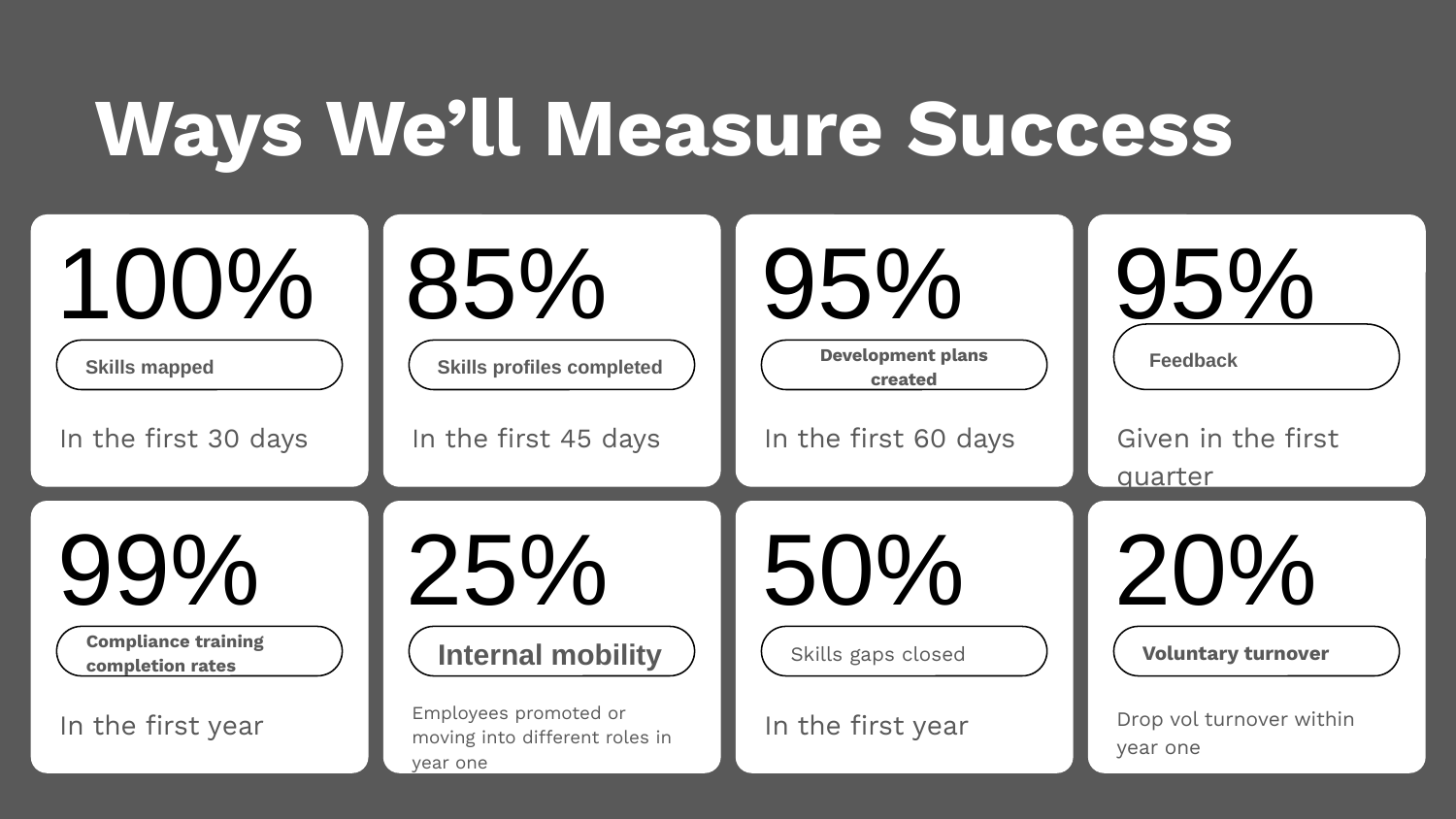

METRICS
# Ways We’ll Measure Success

85%
95%
95%
100%

Feedback

Skills profiles completed
Skills mapped
Development plans created

Given in the first quarter

In the first 30 days
In the first 45 days
In the first 60 days

25%
50%
20%
99%
Internal mobility
Voluntary turnover

Compliance training completion rates
Skills gaps closed
Employees promoted or moving into different roles in year one
In the first year
In the first year
Drop vol turnover within year one